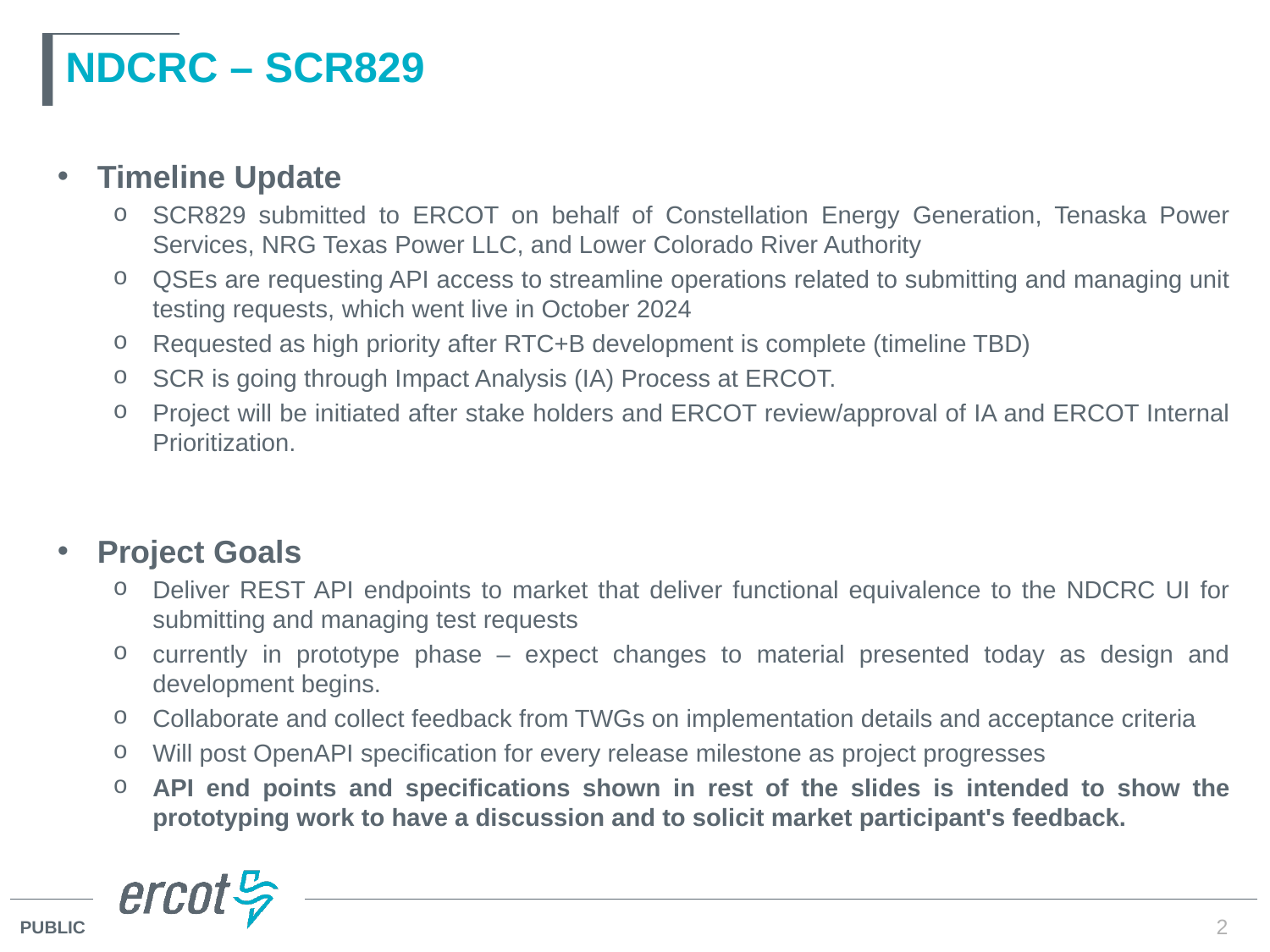

# NDCRC – SCR829

Timeline Update
SCR829 submitted to ERCOT on behalf of Constellation Energy Generation, Tenaska Power Services, NRG Texas Power LLC, and Lower Colorado River Authority
QSEs are requesting API access to streamline operations related to submitting and managing unit testing requests, which went live in October 2024
Requested as high priority after RTC+B development is complete (timeline TBD)
SCR is going through Impact Analysis (IA) Process at ERCOT.
Project will be initiated after stake holders and ERCOT review/approval of IA and ERCOT Internal Prioritization.

Project Goals
Deliver REST API endpoints to market that deliver functional equivalence to the NDCRC UI for submitting and managing test requests
currently in prototype phase – expect changes to material presented today as design and development begins.
Collaborate and collect feedback from TWGs on implementation details and acceptance criteria
Will post OpenAPI specification for every release milestone as project progresses
API end points and specifications shown in rest of the slides is intended to show the prototyping work to have a discussion and to solicit market participant's feedback.

2